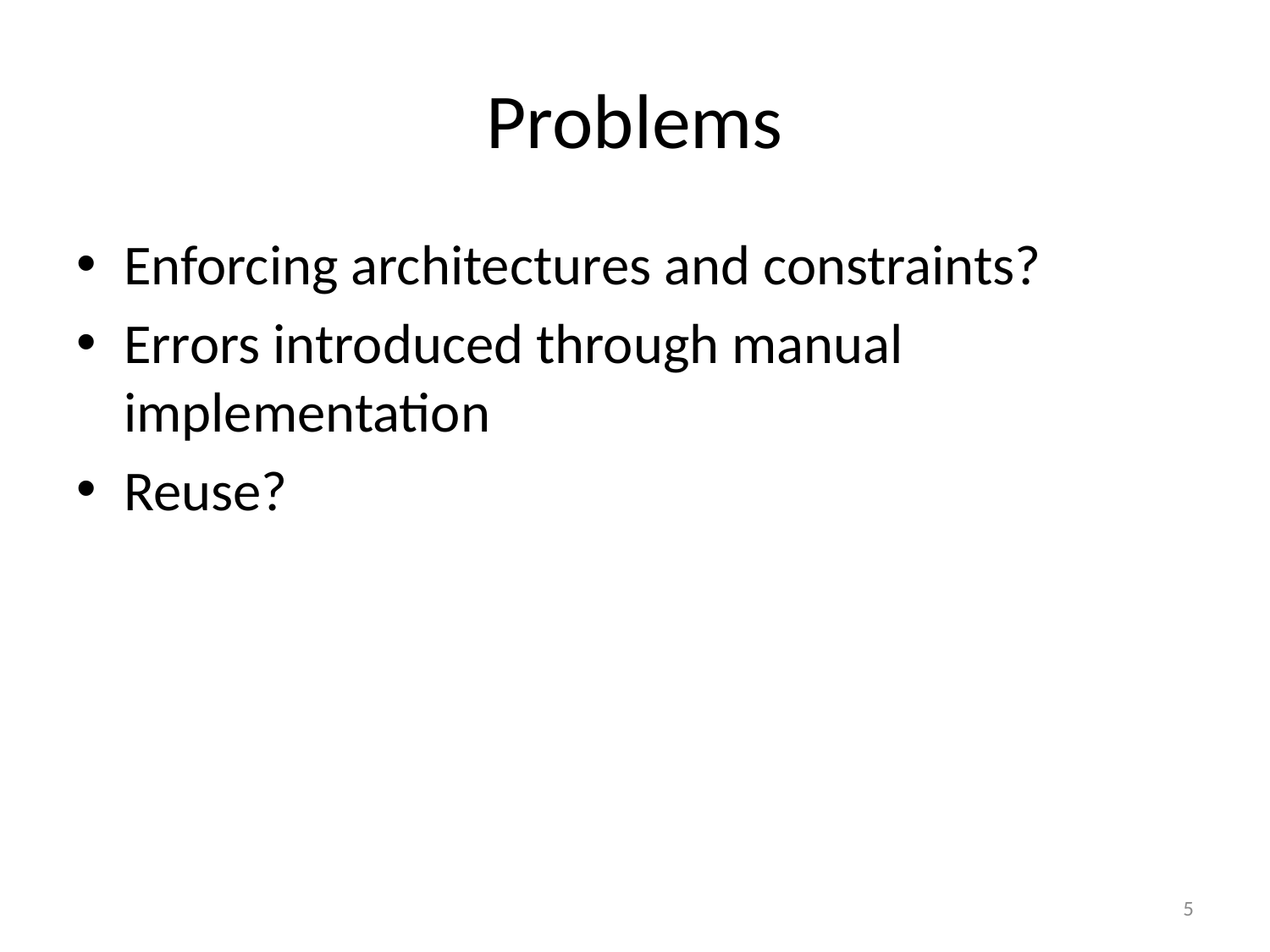

# Problems
Enforcing architectures and constraints?
Errors introduced through manual implementation
Reuse?
5